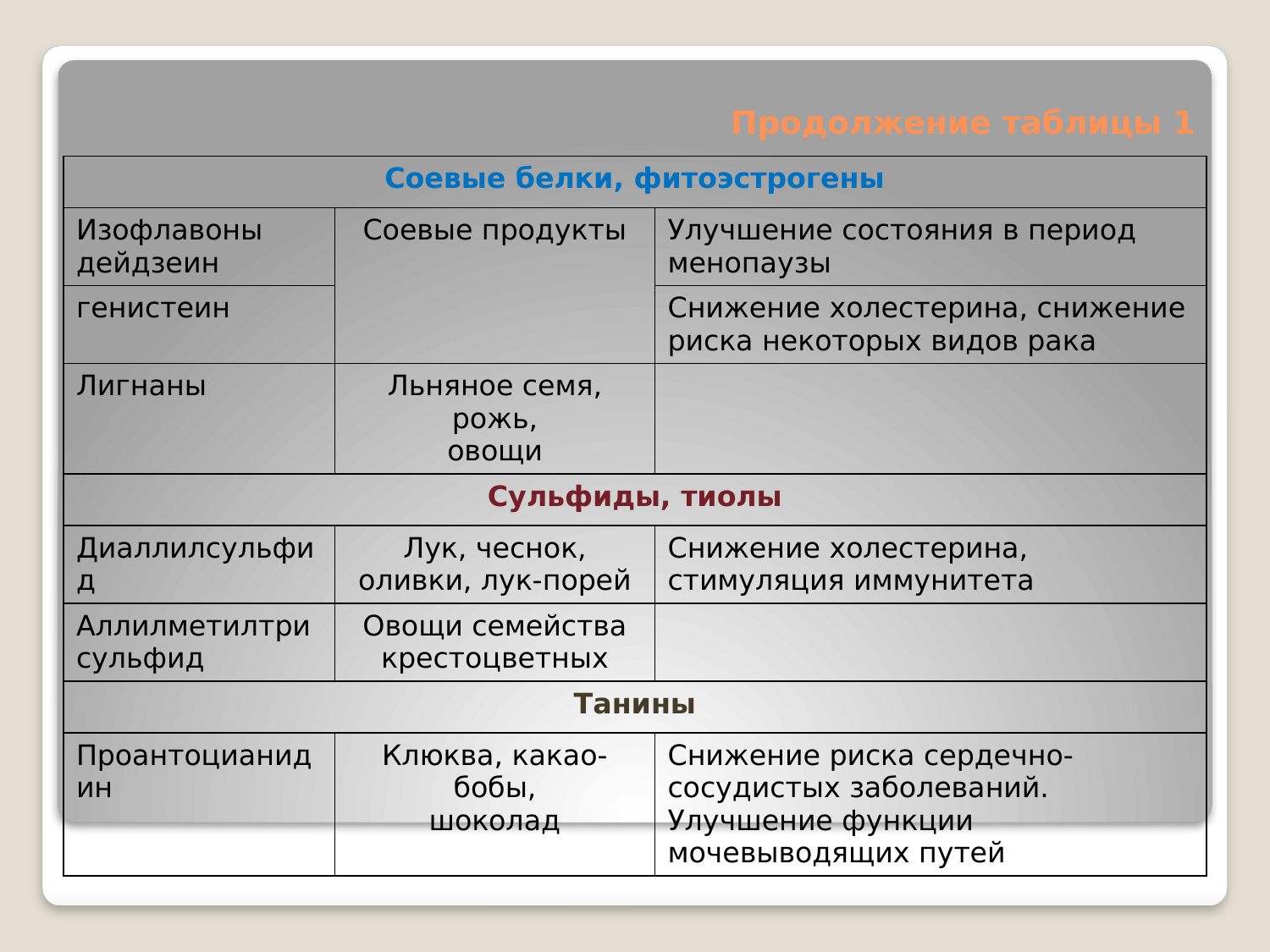

# Продолжение таблицы 1
| Соевые белки, фитоэстрогены |  |  |
| --- | --- | --- |
| Изофлавоны дейдзеин | Соевые продукты | Улучшение состояния в период менопаузы |
| генистеин |  | Снижение холестерина, снижение риска некоторых видов рака |
| Лигнаны | Льняное семя, рожь, овощи |  |
| Сульфиды, тиолы |  |  |
| Диаллилсульфид | Лук, чеснок, оливки, лук-порей | Снижение холестерина, стимуляция иммунитета |
| Аллилметилтрисульфид | Овощи семейства крестоцветных |  |
| Танины |  |  |
| Проантоцианидин | Клюква, какао-бобы, шоколад | Снижение риска сердечно-сосудистых заболеваний. Улучшение функции мочевыводящих путей |